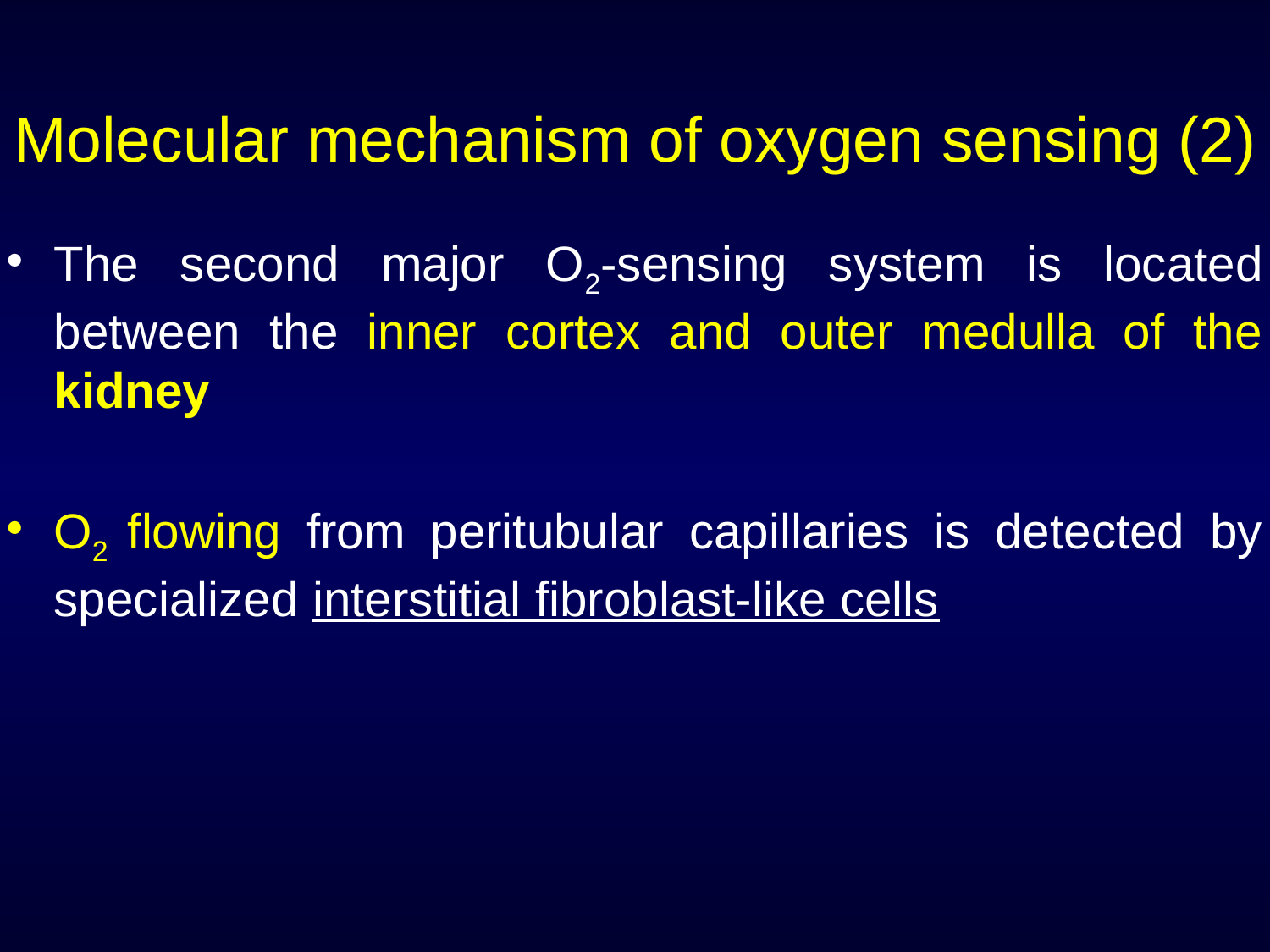

Molecular mechanism of oxygen sensing (2)
The second major O2-sensing system is located between the inner cortex and outer medulla of the kidney

O2 flowing from peritubular capillaries is detected by specialized interstitial fibroblast-like cells